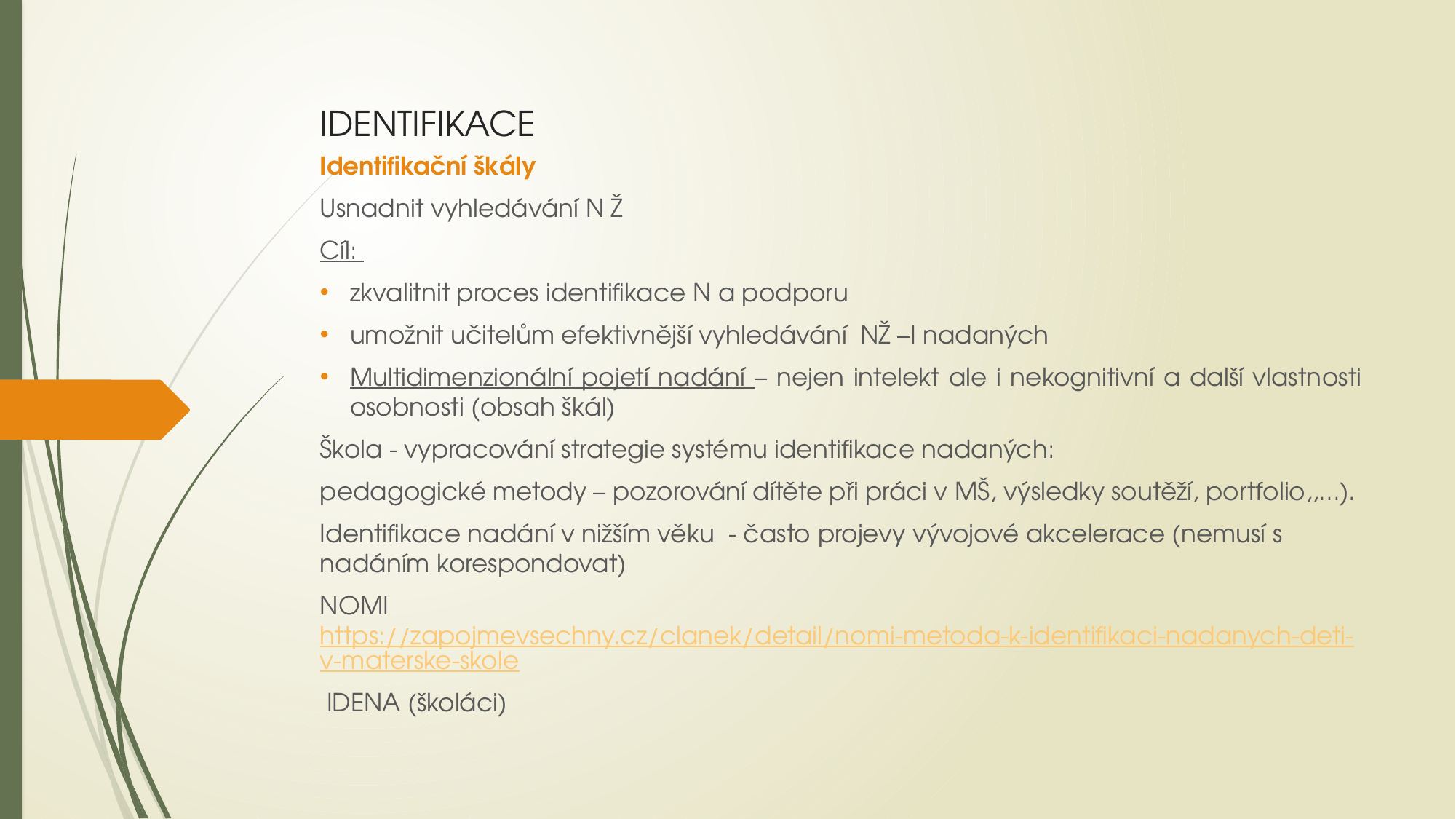

# IDENTIFIKACE
Identifikační škály
Usnadnit vyhledávání N Ž
Cíl:
zkvalitnit proces identifikace N a podporu
umožnit učitelům efektivnější vyhledávání  NŽ –I nadaných
Multidimenzionální pojetí nadání – nejen intelekt ale i nekognitivní a další vlastnosti osobnosti (obsah škál)
Škola - vypracování strategie systému identifikace nadaných:
pedagogické metody – pozorování dítěte při práci v MŠ, výsledky soutěží, portfolio,,…).
Identifikace nadání v nižším věku  - často projevy vývojové akcelerace (nemusí s nadáním korespondovat)
NOMI https://zapojmevsechny.cz/clanek/detail/nomi-metoda-k-identifikaci-nadanych-deti-v-materske-skole
 IDENA (školáci)